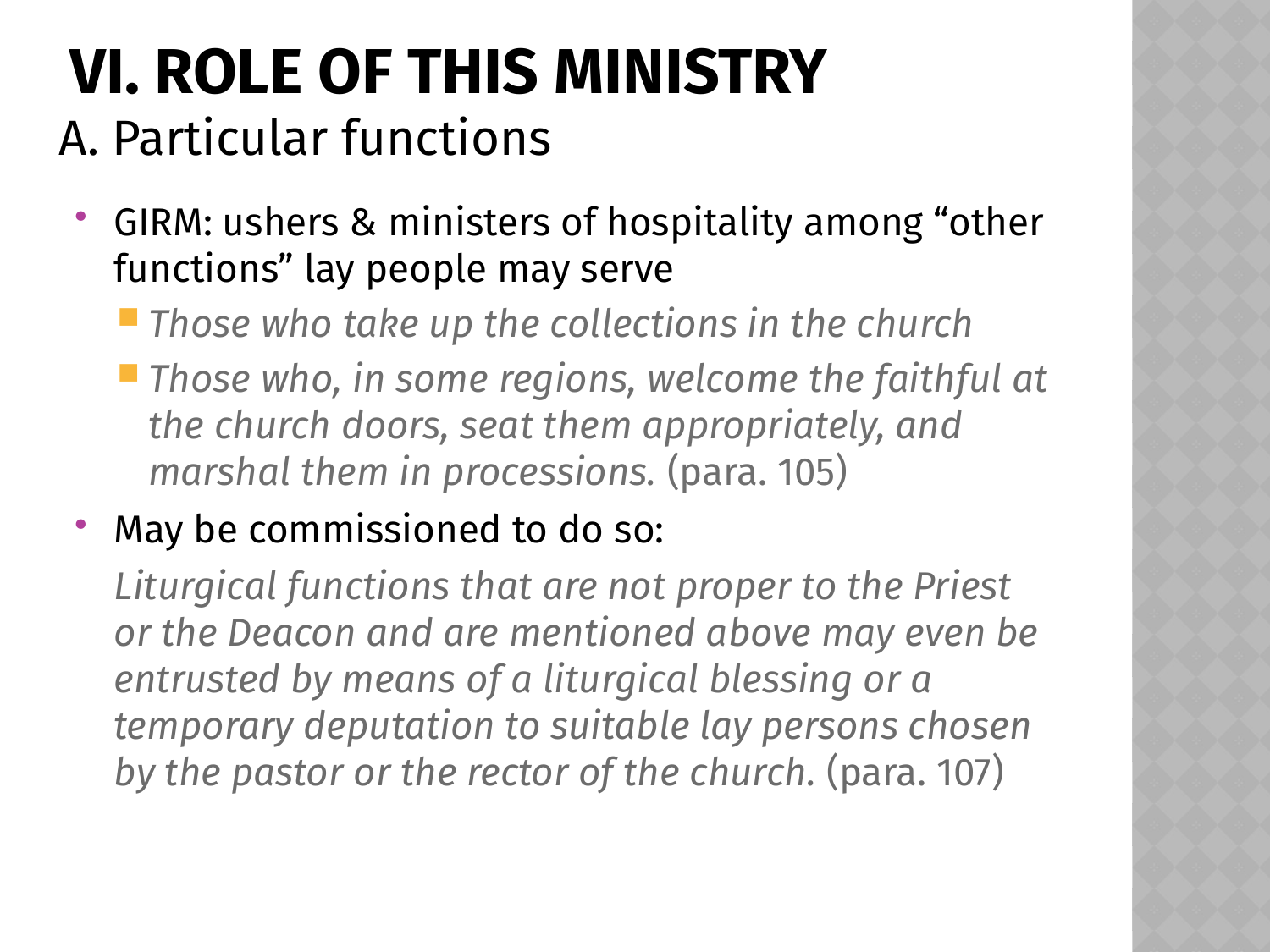

# VI. Role of This Ministry
A. Particular functions
GIRM: ushers & ministers of hospitality among “other functions” lay people may serve
Those who take up the collections in the church
Those who, in some regions, welcome the faithful at the church doors, seat them appropriately, and marshal them in processions. (para. 105)
May be commissioned to do so:
Liturgical functions that are not proper to the Priest or the Deacon and are mentioned above may even be entrusted by means of a liturgical blessing or a temporary deputation to suitable lay persons chosen by the pastor or the rector of the church. (para. 107)